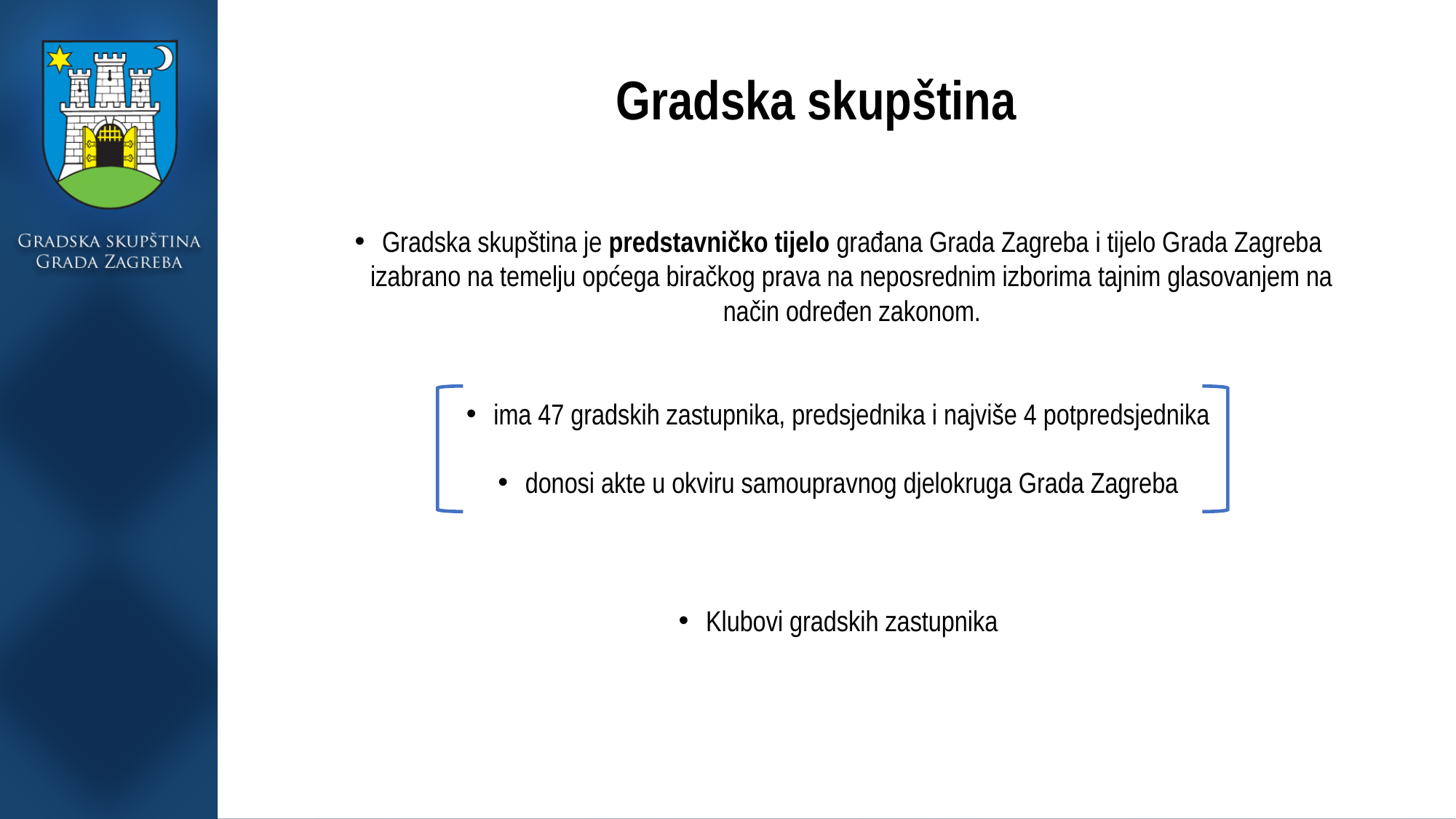

# Gradska skupština
Gradska skupština je predstavničko tijelo građana Grada Zagreba i tijelo Grada Zagreba izabrano na temelju općega biračkog prava na neposrednim izborima tajnim glasovanjem na način određen zakonom.

ima 47 gradskih zastupnika, predsjednika i najviše 4 potpredsjednika

donosi akte u okviru samoupravnog djelokruga Grada Zagreba

Klubovi gradskih zastupnika